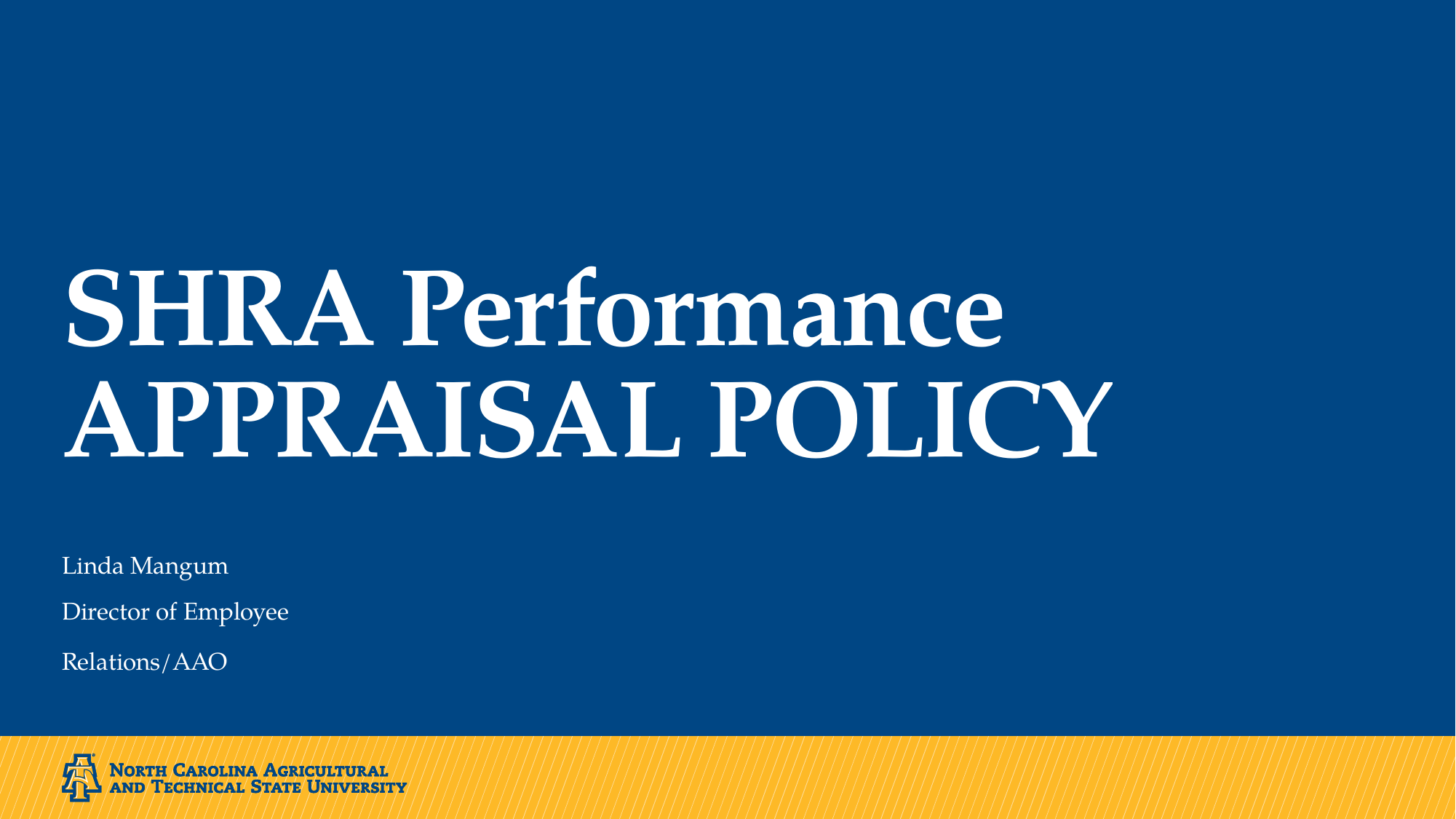

# SHRA Performance APPRAISAL POLICY
Linda Mangum
Director of Employee
Relations/AAO